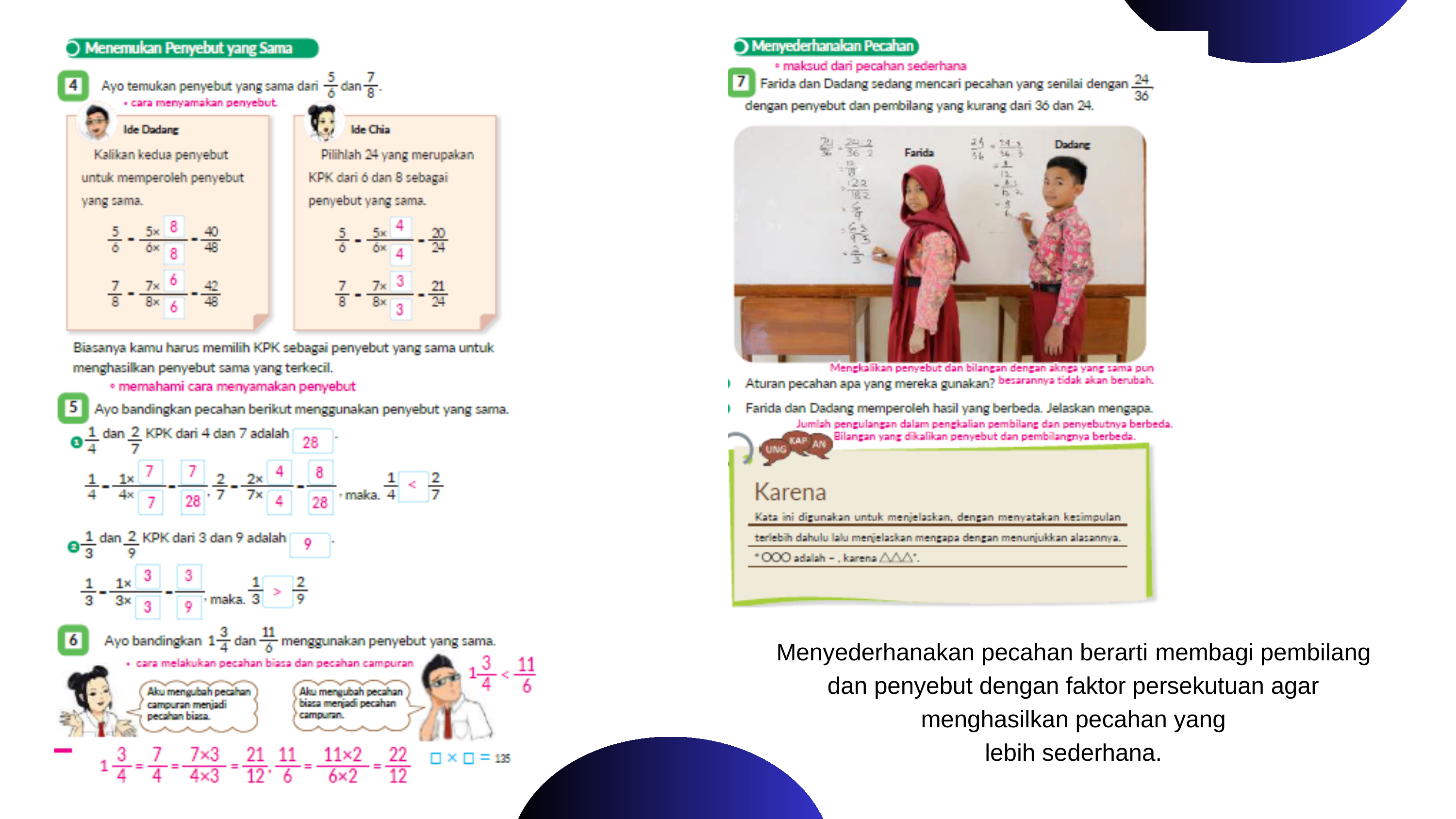

Menyederhanakan pecahan berarti membagi pembilang dan penyebut dengan faktor persekutuan agar menghasilkan pecahan yang
lebih sederhana.